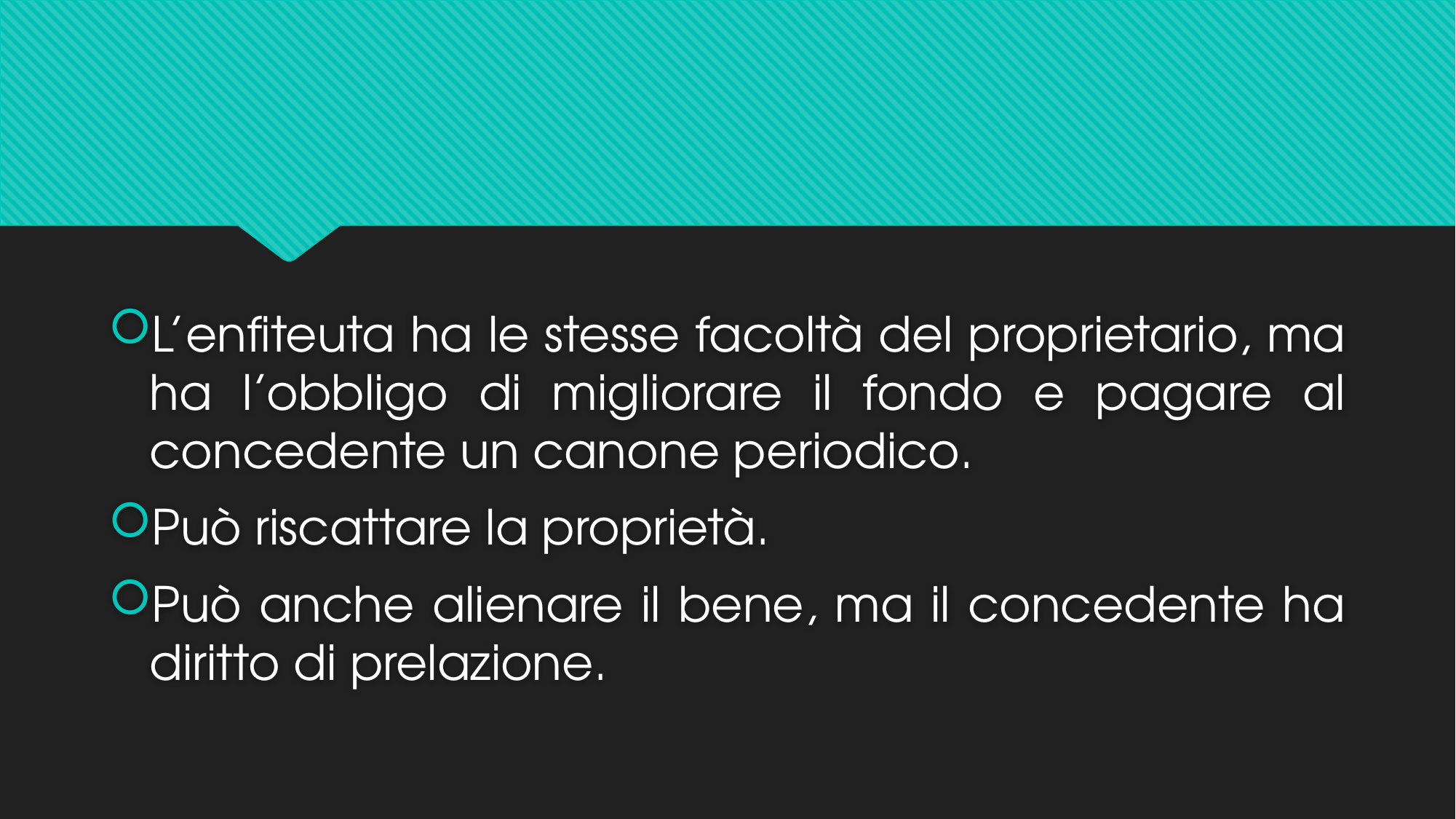

#
L’enfiteuta ha le stesse facoltà del proprietario, ma ha l’obbligo di migliorare il fondo e pagare al concedente un canone periodico.
Può riscattare la proprietà.
Può anche alienare il bene, ma il concedente ha diritto di prelazione.